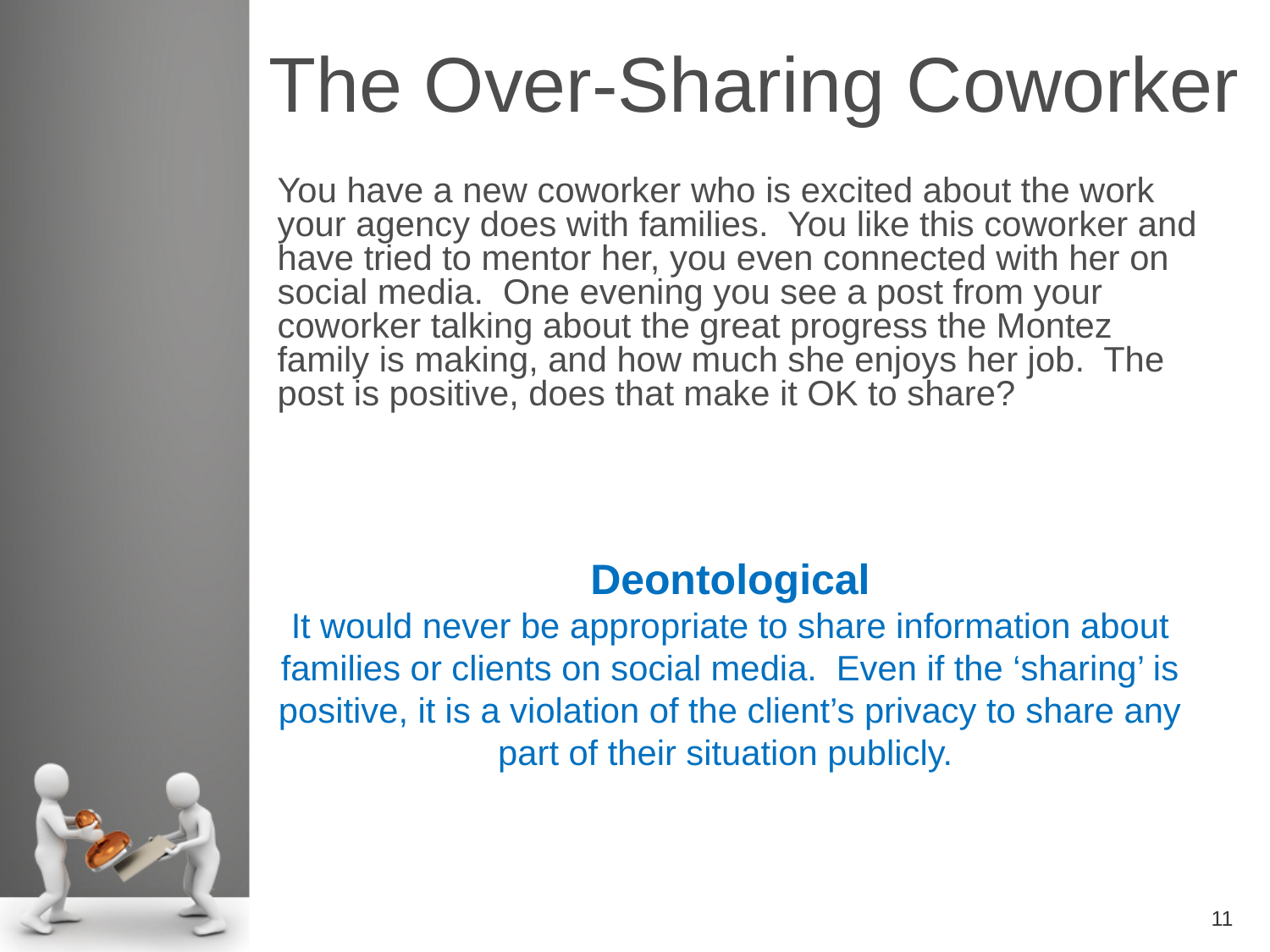

# The Over-Sharing Coworker
You have a new coworker who is excited about the work your agency does with families.  You like this coworker and have tried to mentor her, you even connected with her on social media.  One evening you see a post from your coworker talking about the great progress the Montez family is making, and how much she enjoys her job.  The post is positive, does that make it OK to share?
Deontological
It would never be appropriate to share information about families or clients on social media.  Even if the ‘sharing’ is positive, it is a violation of the client’s privacy to share any part of their situation publicly.
11